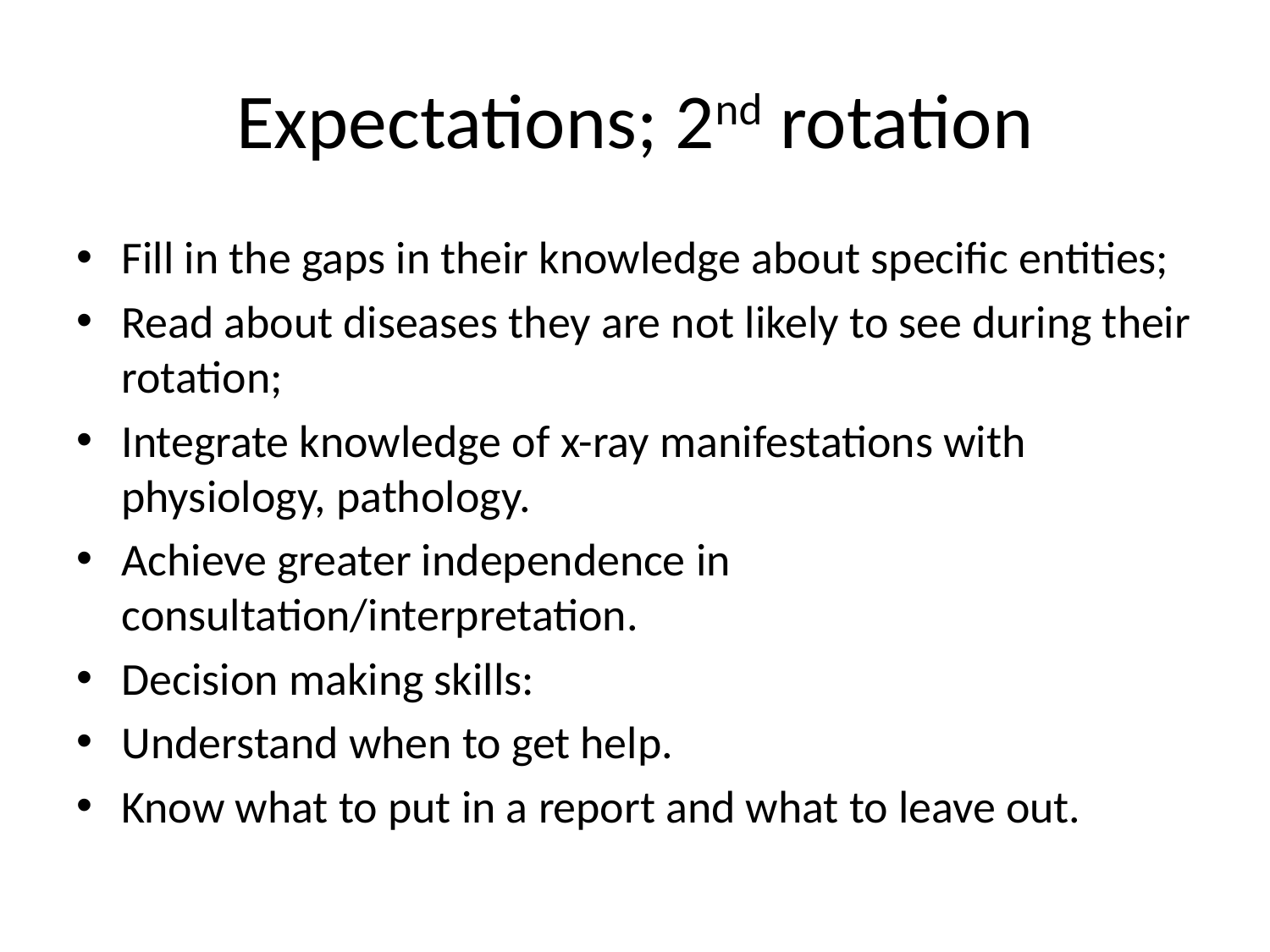

# Expectations; 2nd rotation
Fill in the gaps in their knowledge about specific entities;
Read about diseases they are not likely to see during their rotation;
Integrate knowledge of x-ray manifestations with physiology, pathology.
Achieve greater independence in consultation/interpretation.
Decision making skills:
Understand when to get help.
Know what to put in a report and what to leave out.